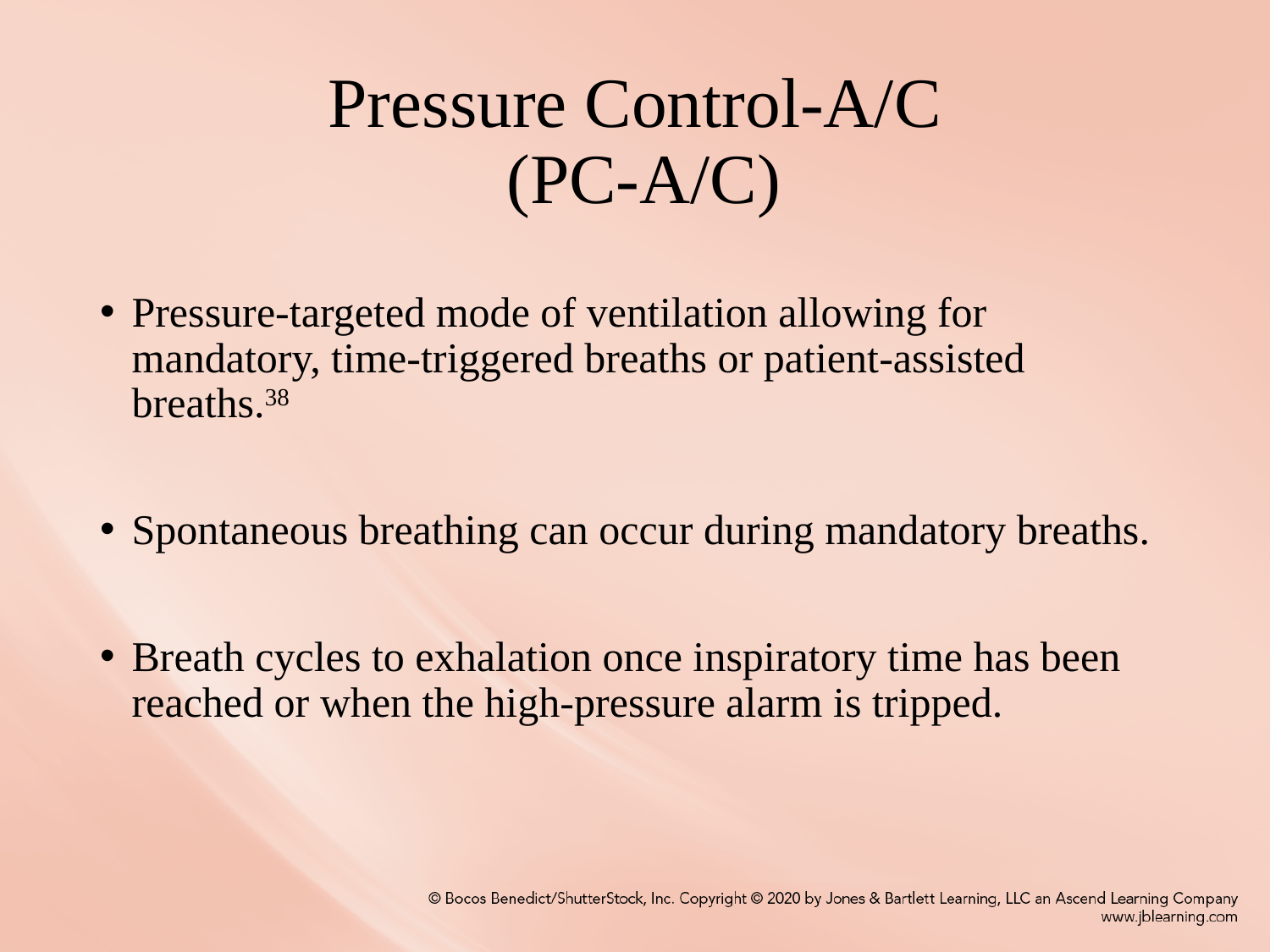

# Pressure Control-A/C (PC-A/C)
Pressure-targeted mode of ventilation allowing for mandatory, time-triggered breaths or patient-assisted breaths.38

Spontaneous breathing can occur during mandatory breaths.

Breath cycles to exhalation once inspiratory time has been reached or when the high-pressure alarm is tripped.